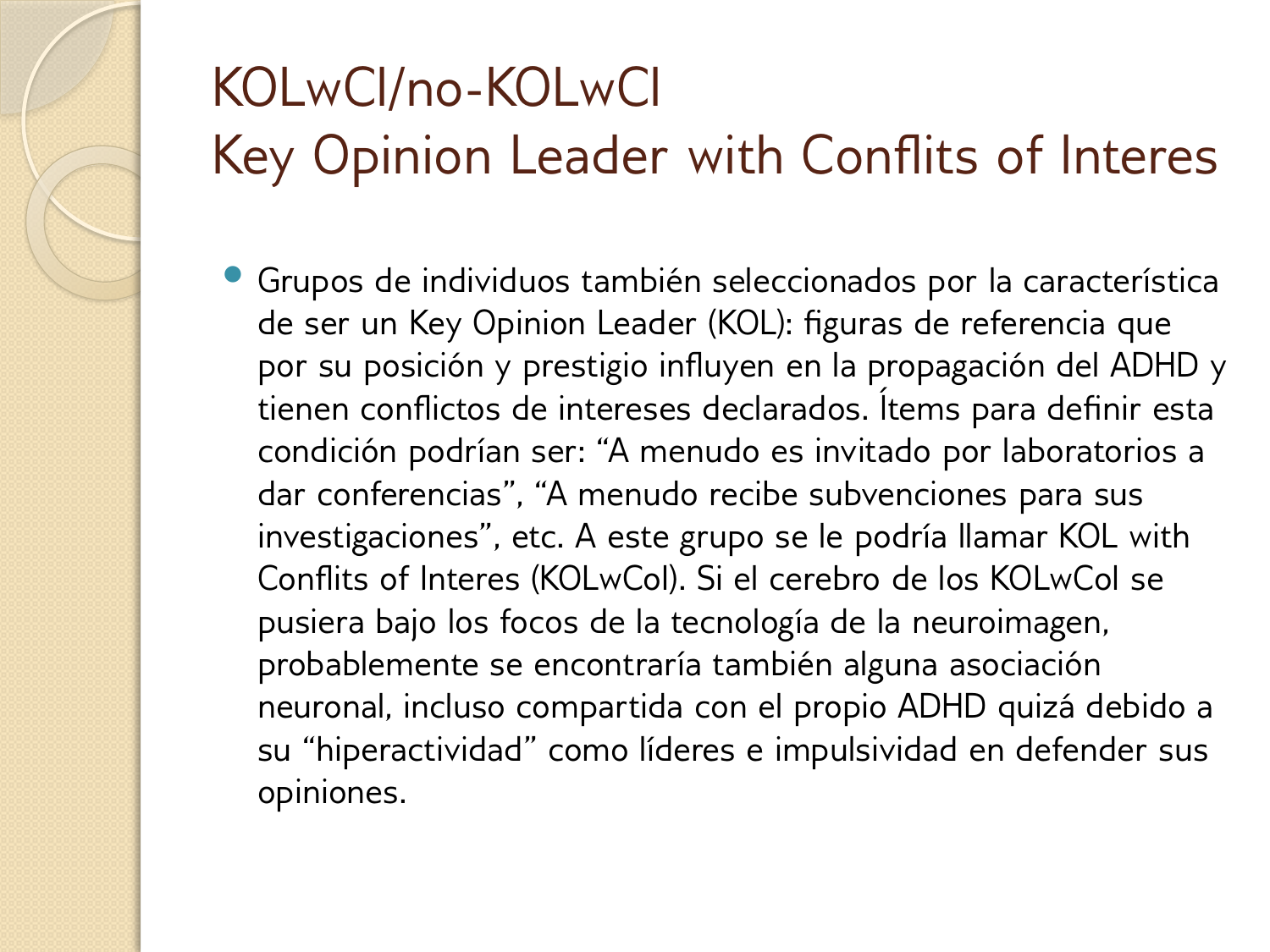

# KOLwCI/no-KOLwCI Key Opinion Leader with Conflits of Interes

Grupos de individuos también seleccionados por la característica de ser un Key Opinion Leader (KOL): figuras de referencia que por su posición y prestigio influyen en la propagación del ADHD y tienen conflictos de intereses declarados. Ítems para definir esta condición podrían ser: “A menudo es invitado por laboratorios a dar conferencias”, “A menudo recibe subvenciones para sus investigaciones”, etc. A este grupo se le podría llamar KOL with Conflits of Interes (KOLwCoI). Si el cerebro de los KOLwCoI se pusiera bajo los focos de la tecnología de la neuroimagen, probablemente se encontraría también alguna asociación neuronal, incluso compartida con el propio ADHD quizá debido a su “hiperactividad” como líderes e impulsividad en defender sus opiniones.